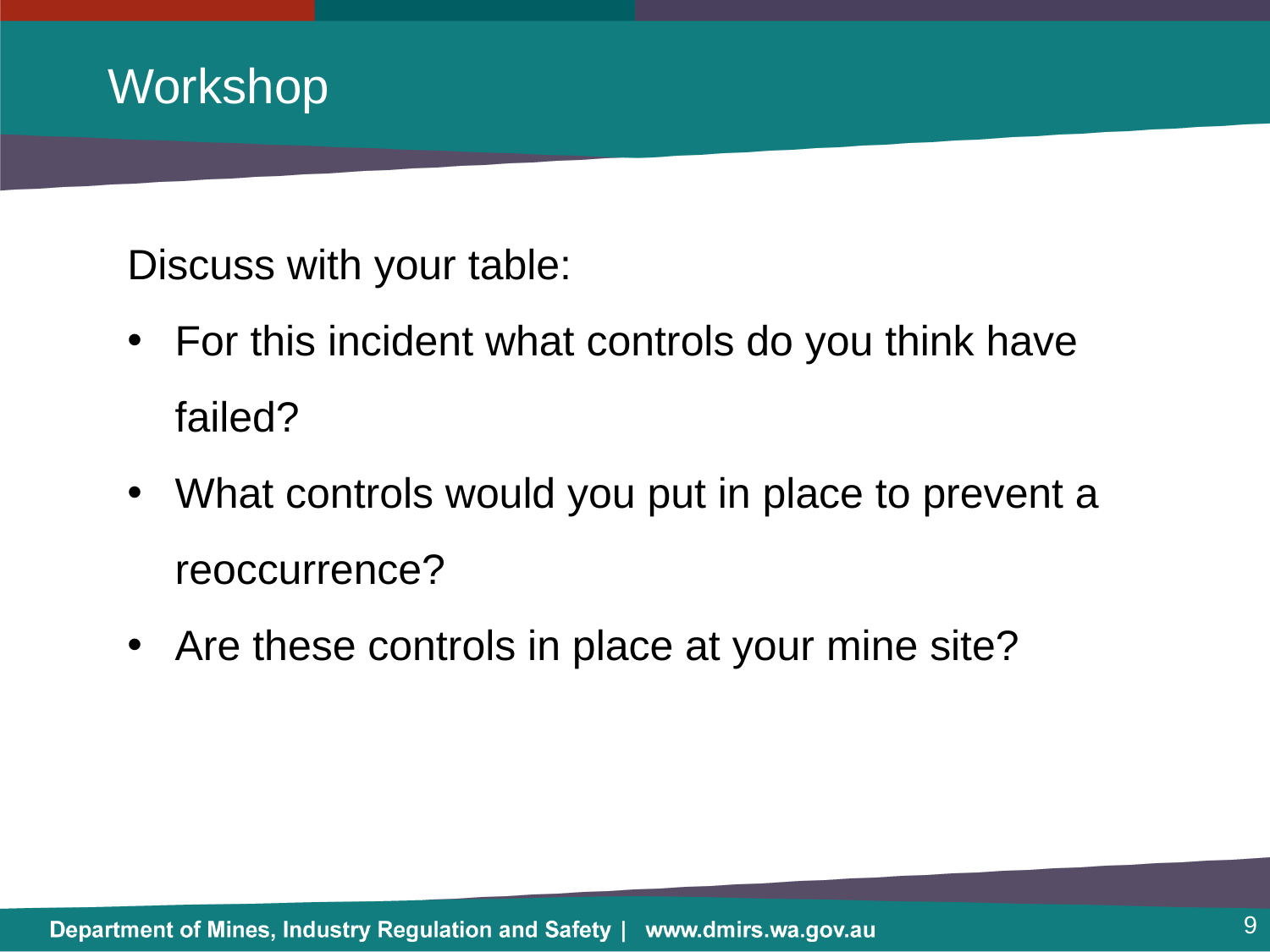

# Workshop
Discuss with your table:
For this incident what controls do you think have failed?
What controls would you put in place to prevent a reoccurrence?
Are these controls in place at your mine site?
9